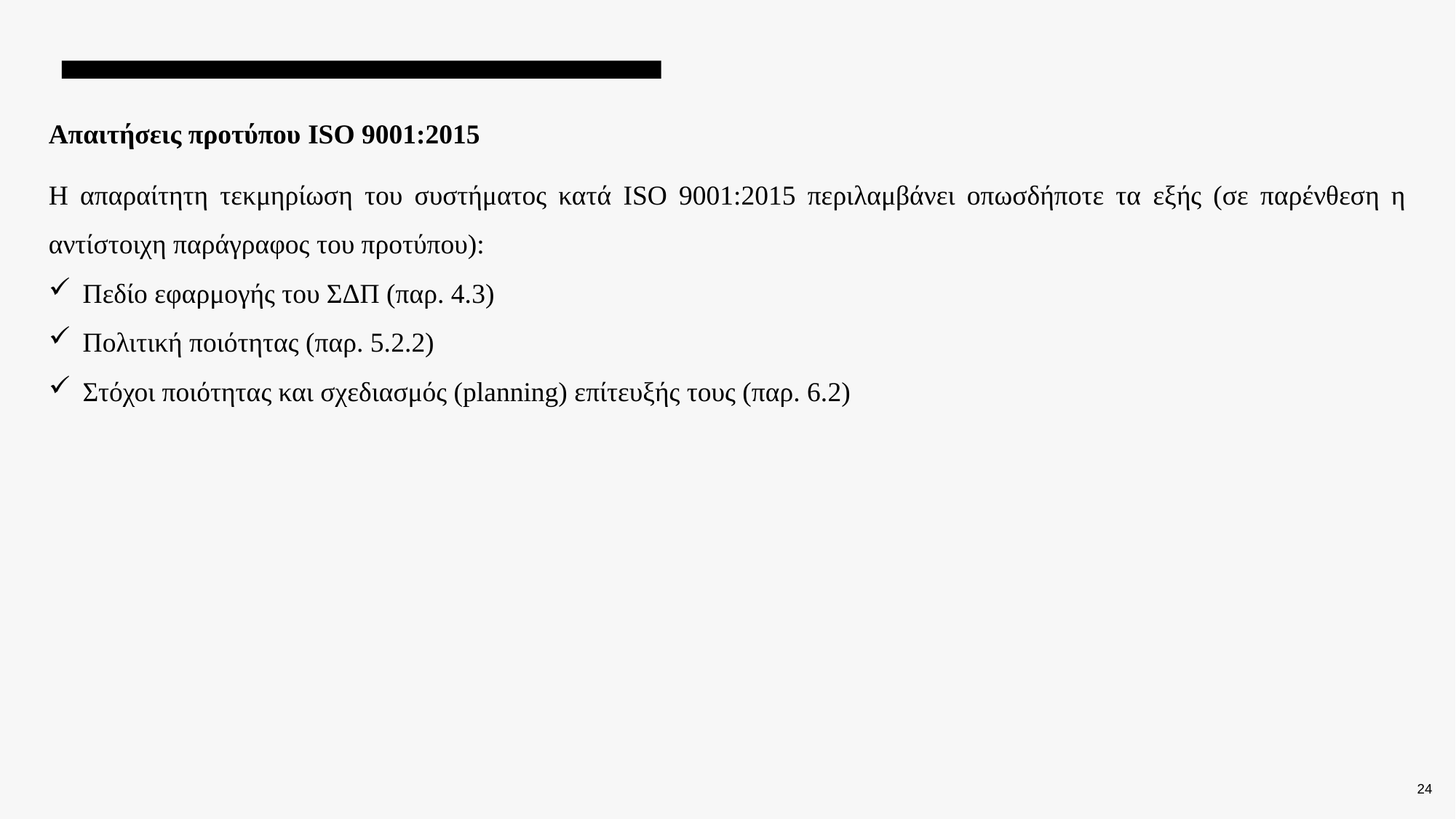

Απαιτήσεις προτύπου ISO 9001:2015
Η απαραίτητη τεκμηρίωση του συστήματος κατά ISO 9001:2015 περιλαμβάνει οπωσδήποτε τα εξής (σε παρένθεση η αντίστοιχη παράγραφος του προτύπου):
Πεδίο εφαρμογής του ΣΔΠ (παρ. 4.3)
Πολιτική ποιότητας (παρ. 5.2.2)
Στόχοι ποιότητας και σχεδιασμός (planning) επίτευξής τους (παρ. 6.2)
24